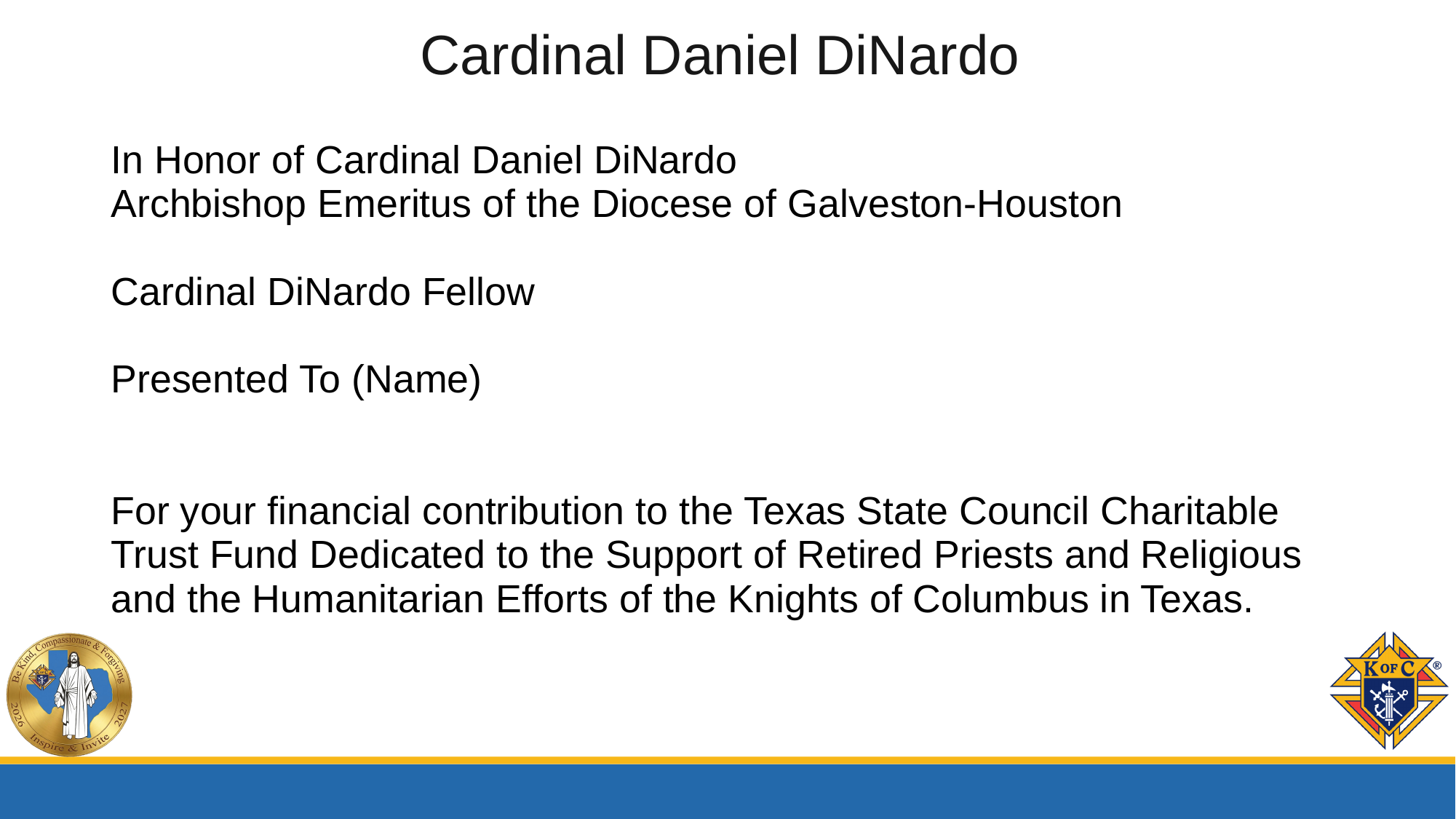

Cardinal Daniel DiNardo

In Honor of Cardinal Daniel DiNardo
Archbishop Emeritus of the Diocese of Galveston-Houston

Cardinal DiNardo Fellow

Presented To (Name)

For your financial contribution to the Texas State Council Charitable Trust Fund Dedicated to the Support of Retired Priests and Religious and the Humanitarian Efforts of the Knights of Columbus in Texas.